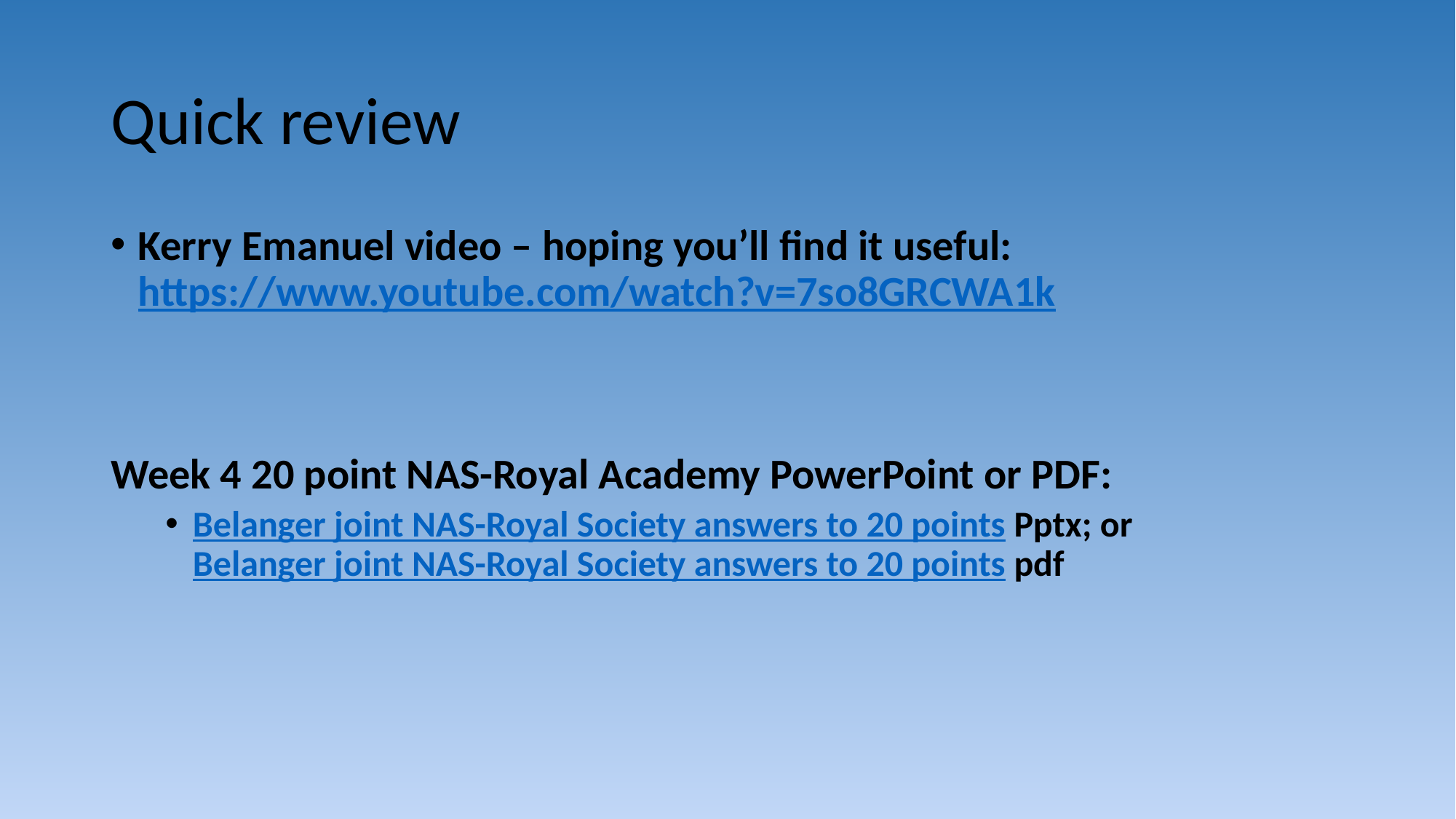

# Quick review
Kerry Emanuel video – hoping you’ll find it useful:
https://www.youtube.com/watch?v=7so8GRCWA1k

Week 4 20 point NAS-Royal Academy PowerPoint or PDF:
Belanger joint NAS-Royal Society answers to 20 points Pptx; or Belanger joint NAS-Royal Society answers to 20 points pdf